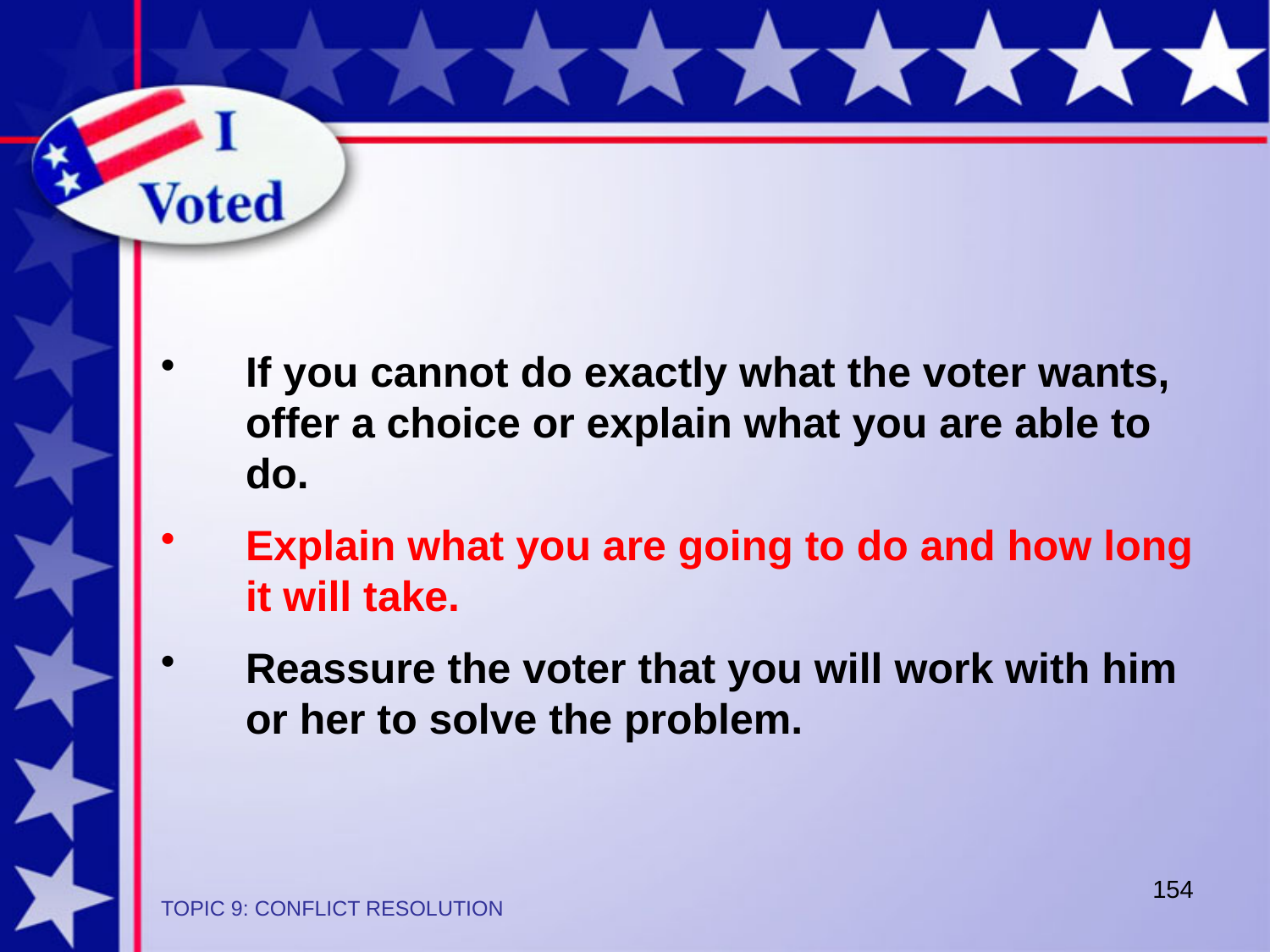

If you cannot do exactly what the voter wants, offer a choice or explain what you are able to do.
Explain what you are going to do and how long it will take.
Reassure the voter that you will work with him or her to solve the problem.
154
TOPIC 9: CONFLICT RESOLUTION